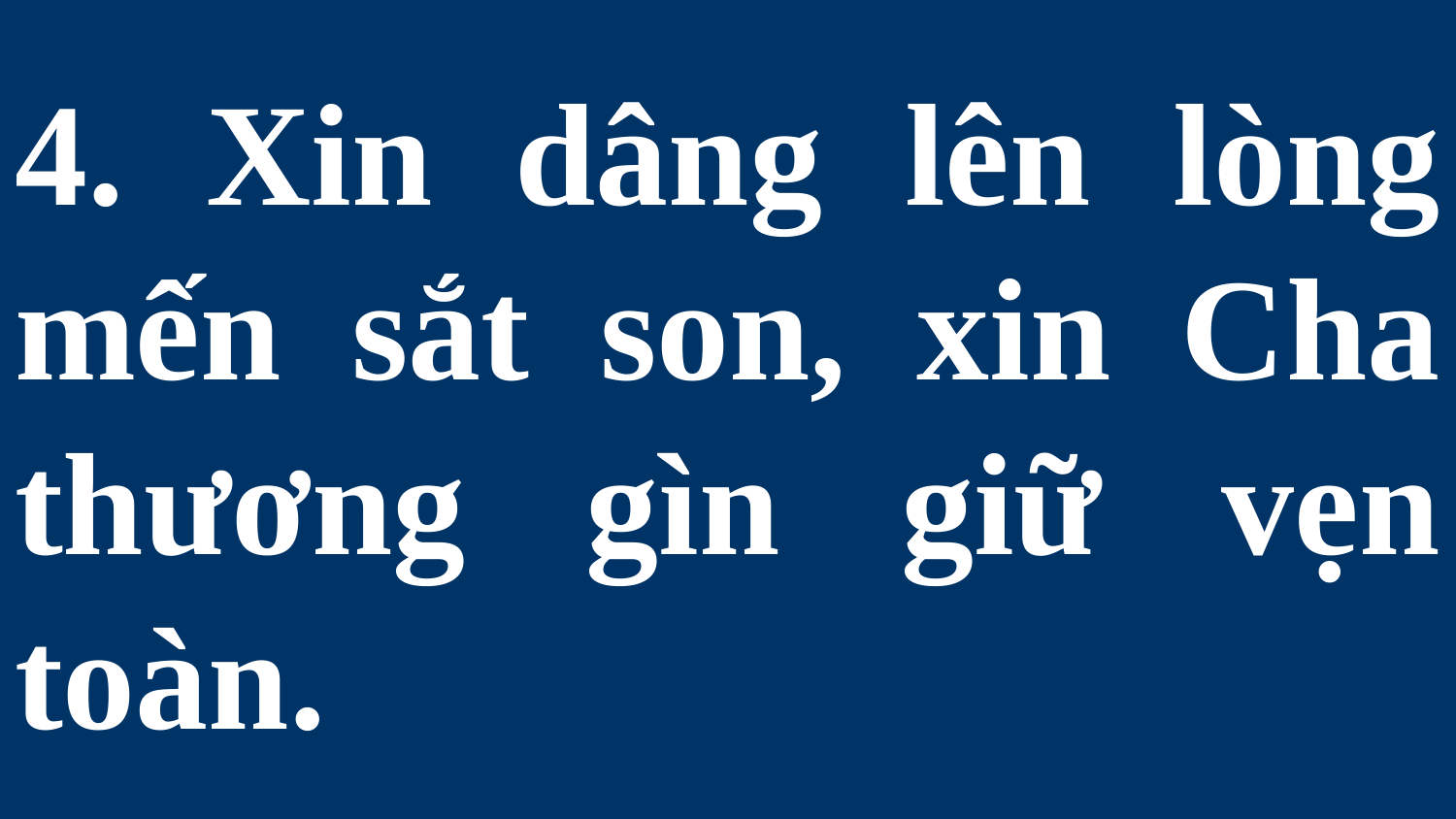

# 4. Xin dâng lên lòng mến sắt son, xin Cha thương gìn giữ vẹn toàn.